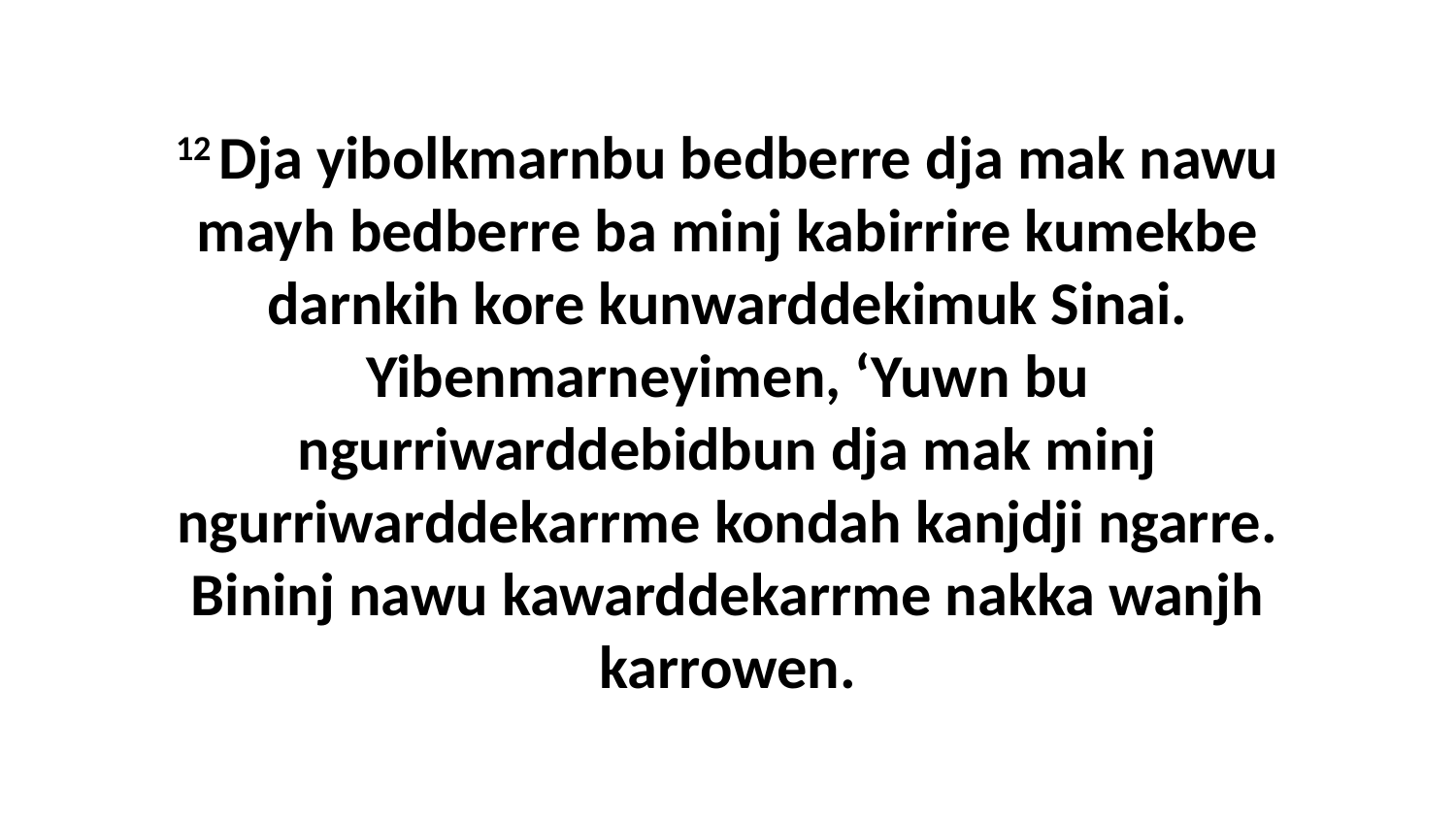

12 Dja yibolkmarnbu bedberre dja mak nawu mayh bedberre ba minj kabirrire kumekbe darnkih kore kunwarddekimuk Sinai. Yibenmarneyimen, ‘Yuwn bu ngurriwarddebidbun dja mak minj ngurriwarddekarrme kondah kanjdji ngarre. Bininj nawu kawarddekarrme nakka wanjh karrowen.